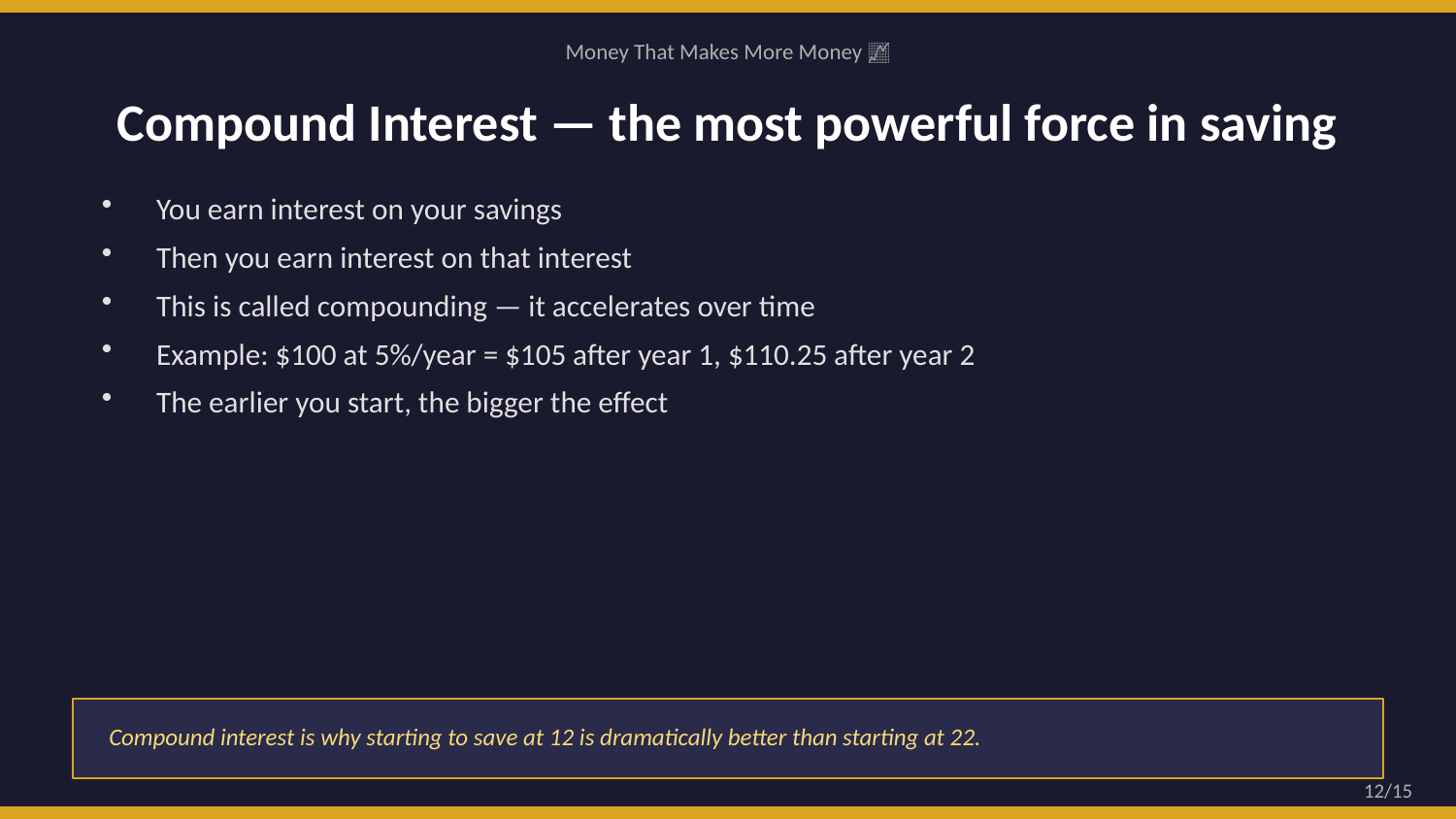

Money That Makes More Money 📈
Compound Interest — the most powerful force in saving
You earn interest on your savings
Then you earn interest on that interest
This is called compounding — it accelerates over time
Example: $100 at 5%/year = $105 after year 1, $110.25 after year 2
The earlier you start, the bigger the effect

Compound interest is why starting to save at 12 is dramatically better than starting at 22.
12/15